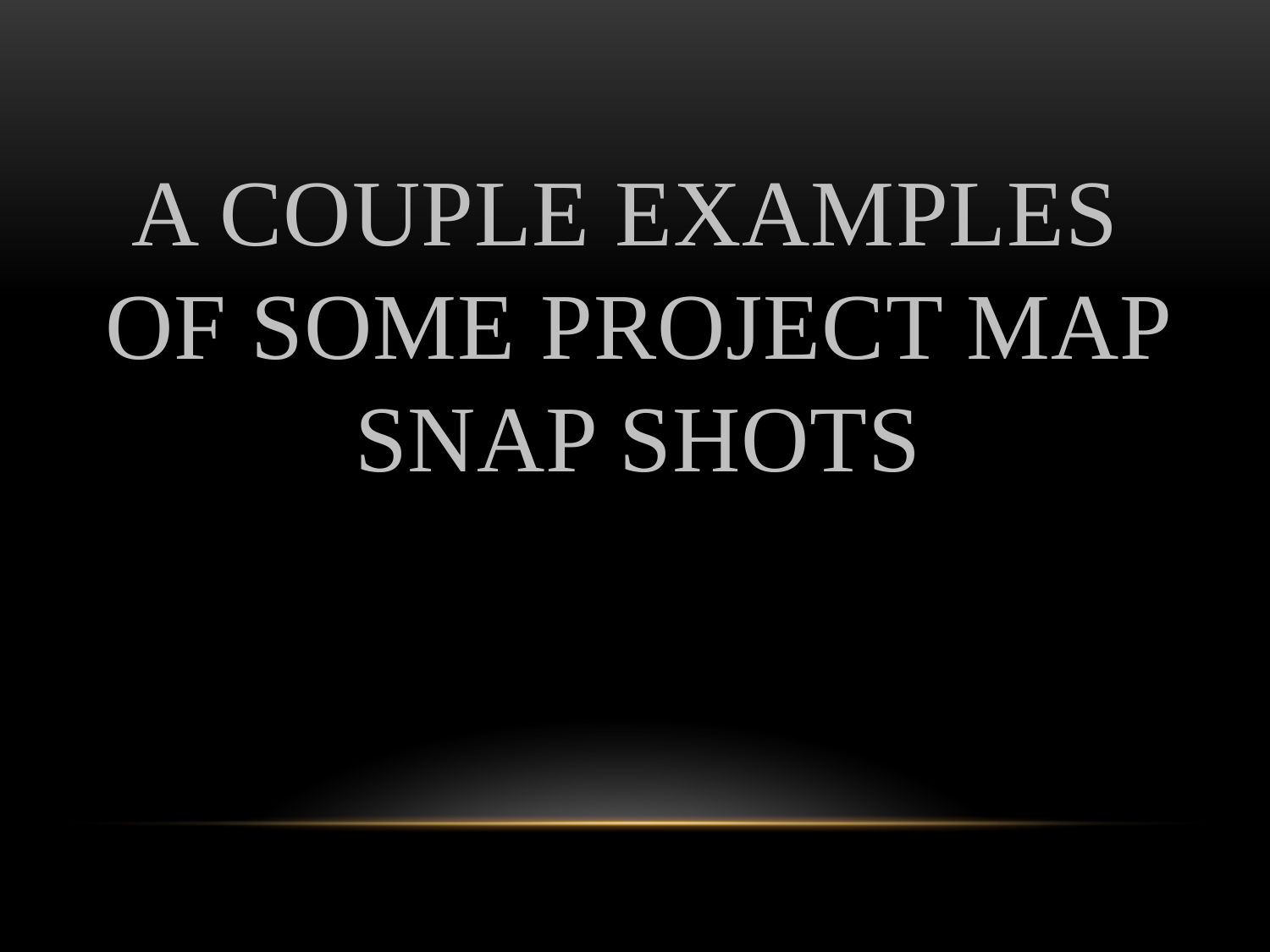

# A couple examples of some project map snap shots